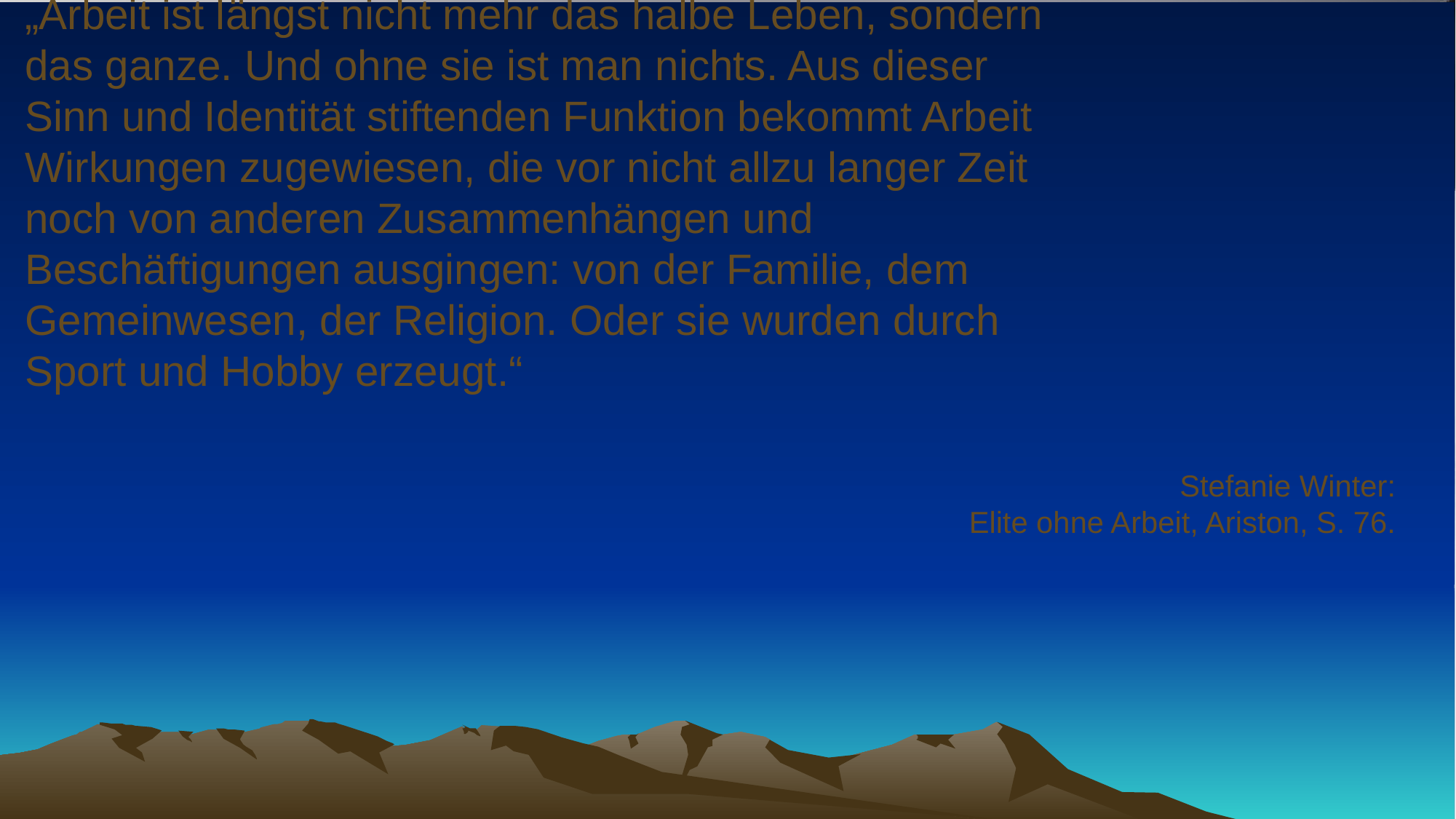

# „Arbeit ist längst nicht mehr das halbe Leben, sondern das ganze. Und ohne sie ist man nichts. Aus dieser Sinn und Identität stiftenden Funktion bekommt Arbeit Wirkungen zugewiesen, die vor nicht allzu langer Zeit noch von anderen Zusammenhängen und Beschäftigungen ausgingen: von der Familie, dem Gemeinwesen, der Religion. Oder sie wurden durch Sport und Hobby erzeugt.“
Stefanie Winter:
Elite ohne Arbeit, Ariston, S. 76.